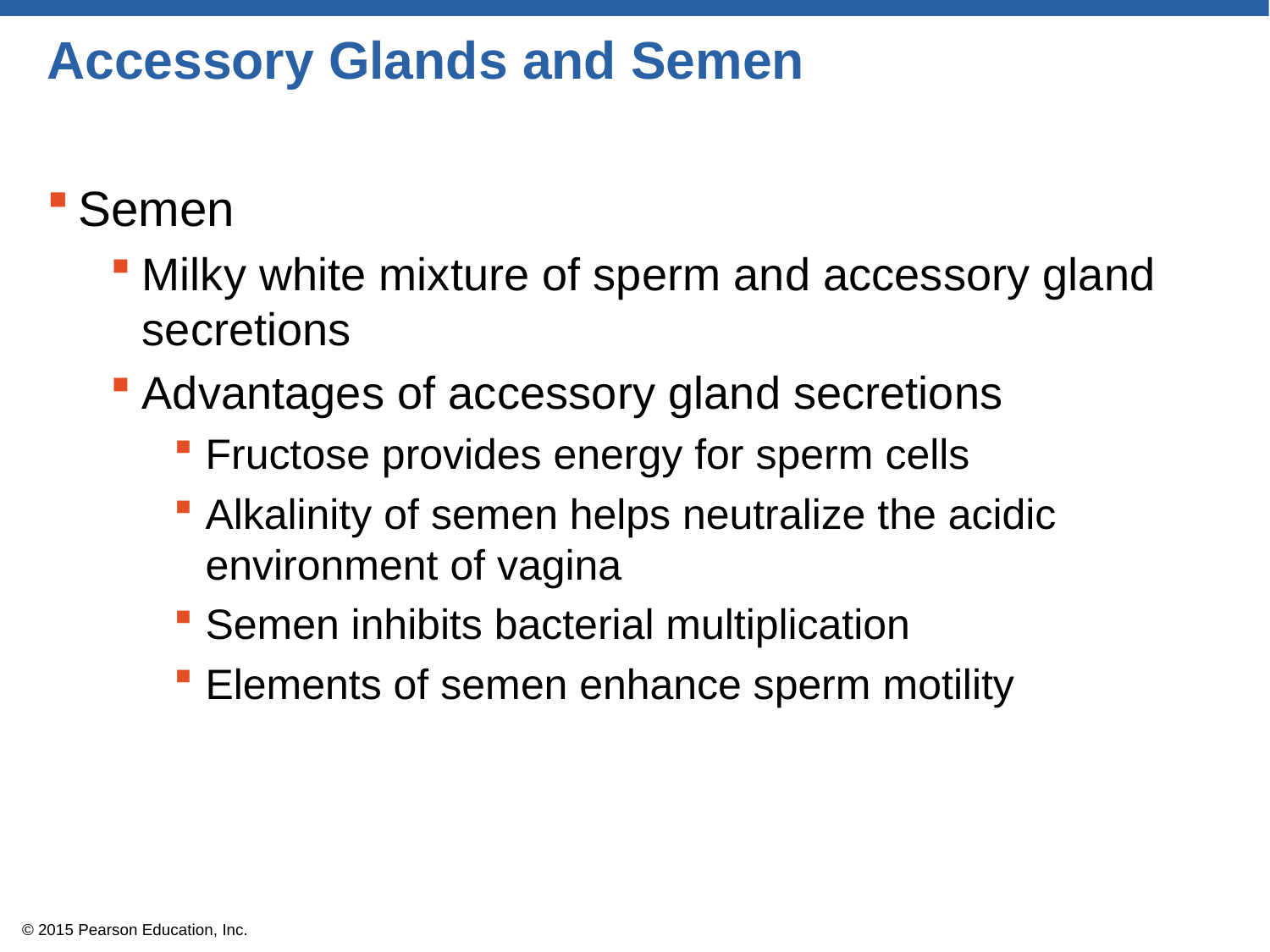

# Accessory Glands and Semen
Semen
Milky white mixture of sperm and accessory gland secretions
Advantages of accessory gland secretions
Fructose provides energy for sperm cells
Alkalinity of semen helps neutralize the acidic environment of vagina
Semen inhibits bacterial multiplication
Elements of semen enhance sperm motility
© 2015 Pearson Education, Inc.